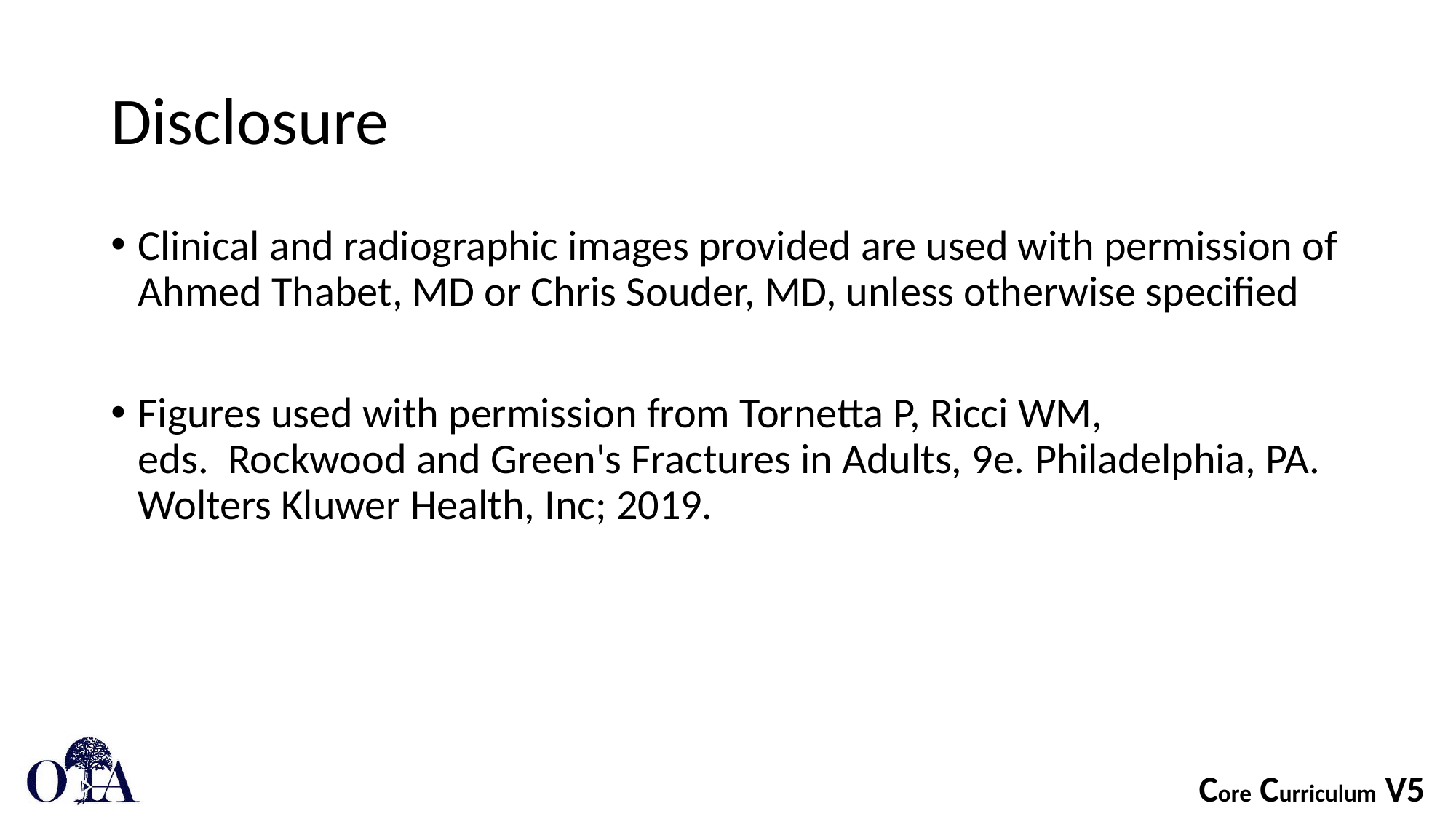

# Disclosure
Clinical and radiographic images provided are used with permission of Ahmed Thabet, MD or Chris Souder, MD, unless otherwise specified

Figures used with permission from Tornetta P, Ricci WM, eds.  Rockwood and Green's Fractures in Adults, 9e. Philadelphia, PA. Wolters Kluwer Health, Inc; 2019.